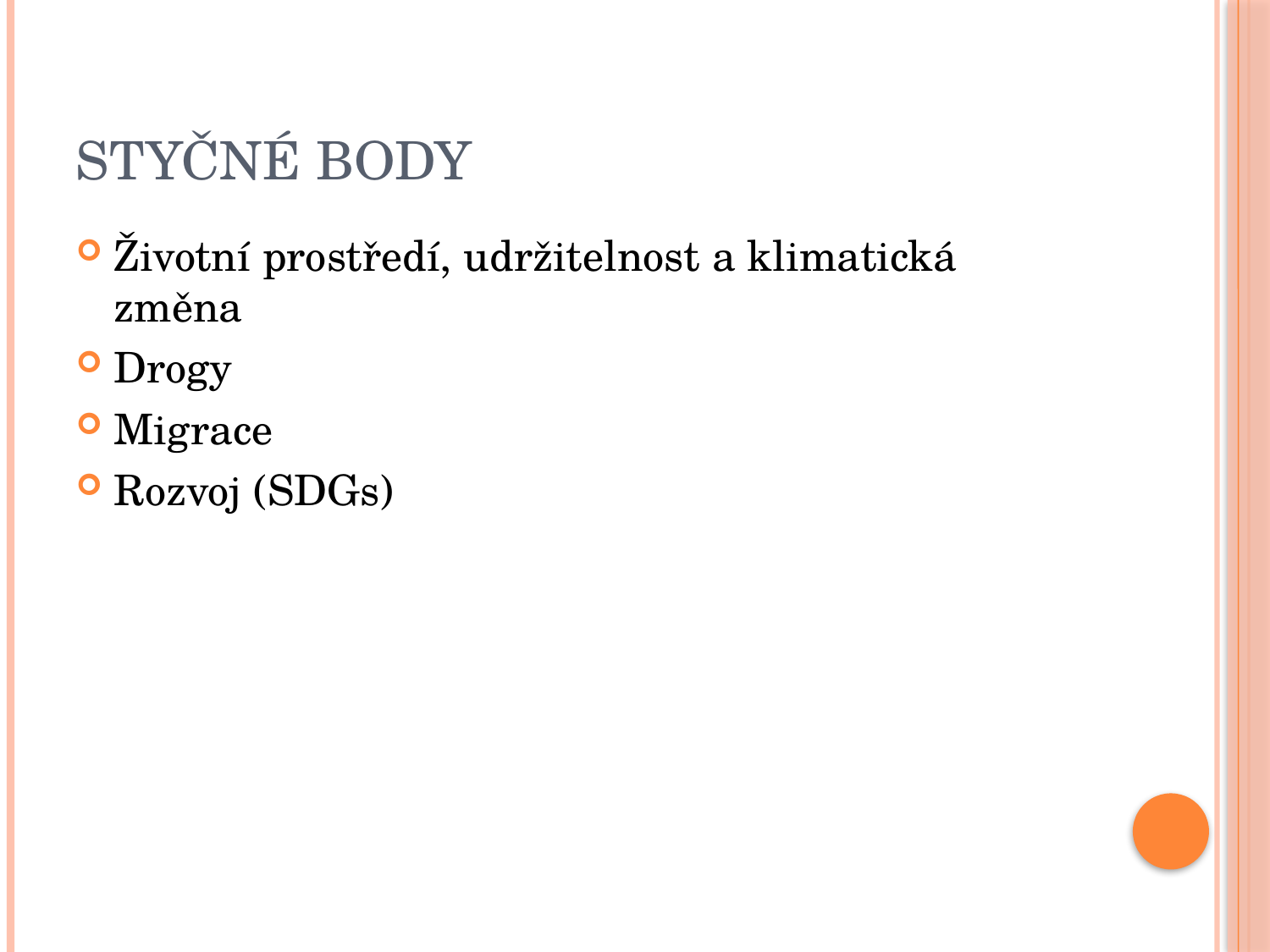

# Styčné body
Životní prostředí, udržitelnost a klimatická změna
Drogy
Migrace
Rozvoj (SDGs)